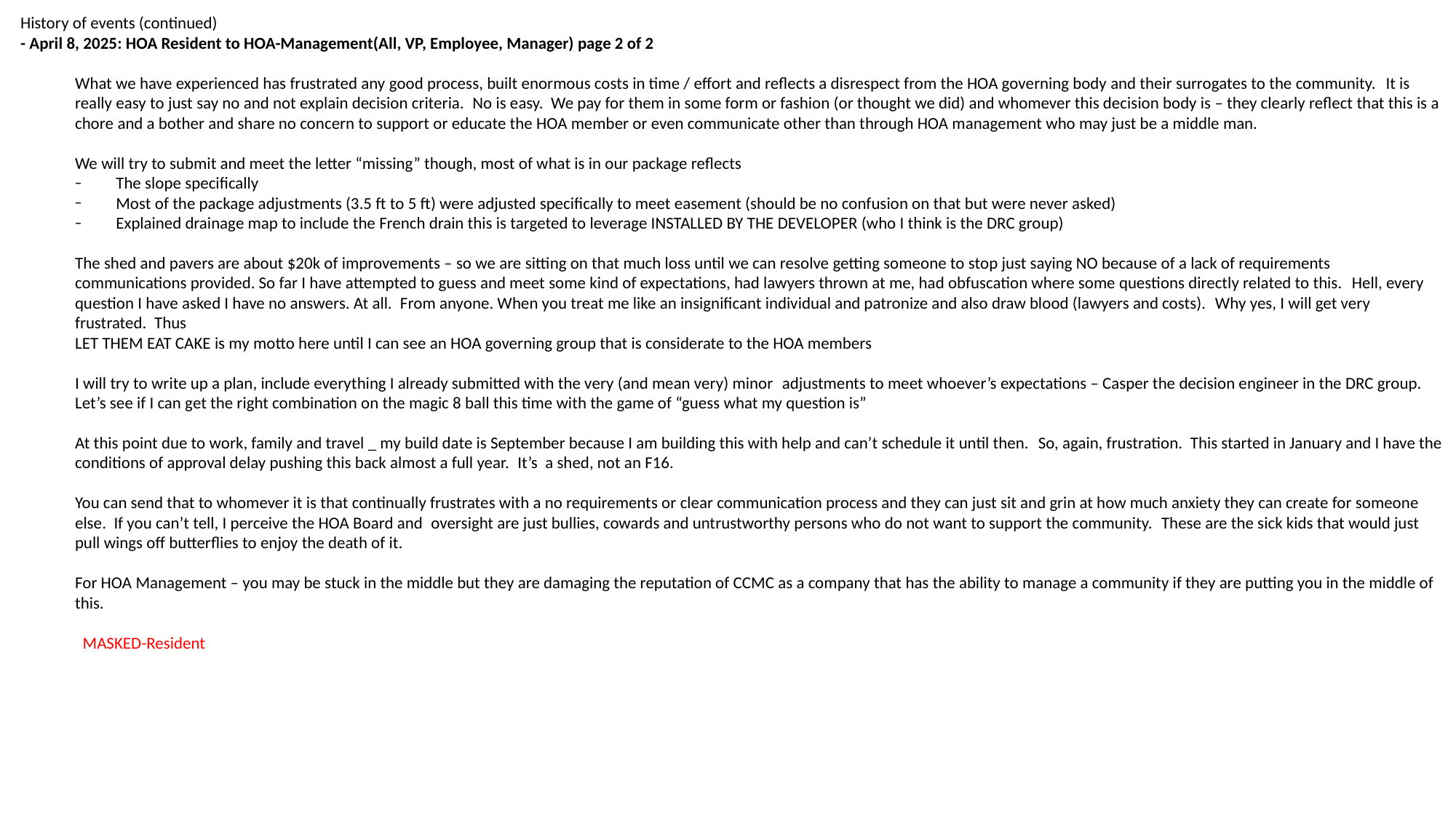

History of events (continued)
- April 8, 2025: HOA Resident to HOA-Management(All, VP, Employee, Manager) page 2 of 2

What we have experienced has frustrated any good process, built enormous costs in time / effort and reflects a disrespect from the HOA governing body and their surrogates to the community.  It is really easy to just say no and not explain decision criteria.  No is easy.  We pay for them in some form or fashion (or thought we did) and whomever this decision body is – they clearly reflect that this is a chore and a bother and share no concern to support or educate the HOA member or even communicate other than through HOA management who may just be a middle man.

We will try to submit and meet the letter “missing” though, most of what is in our package reflects
The slope specifically
Most of the package adjustments (3.5 ft to 5 ft) were adjusted specifically to meet easement (should be no confusion on that but were never asked)
Explained drainage map to include the French drain this is targeted to leverage INSTALLED BY THE DEVELOPER (who I think is the DRC group)

The shed and pavers are about $20k of improvements – so we are sitting on that much loss until we can resolve getting someone to stop just saying NO because of a lack of requirements communications provided. So far I have attempted to guess and meet some kind of expectations, had lawyers thrown at me, had obfuscation where some questions directly related to this.  Hell, every question I have asked I have no answers. At all.  From anyone. When you treat me like an insignificant individual and patronize and also draw blood (lawyers and costs).  Why yes, I will get very frustrated.  Thus
LET THEM EAT CAKE is my motto here until I can see an HOA governing group that is considerate to the HOA members

I will try to write up a plan, include everything I already submitted with the very (and mean very) minor  adjustments to meet whoever’s expectations – Casper the decision engineer in the DRC group.  Let’s see if I can get the right combination on the magic 8 ball this time with the game of “guess what my question is”

At this point due to work, family and travel _ my build date is September because I am building this with help and can’t schedule it until then.  So, again, frustration.  This started in January and I have the conditions of approval delay pushing this back almost a full year.  It’s  a shed, not an F16.

You can send that to whomever it is that continually frustrates with a no requirements or clear communication process and they can just sit and grin at how much anxiety they can create for someone else.  If you can’t tell, I perceive the HOA Board and  oversight are just bullies, cowards and untrustworthy persons who do not want to support the community.  These are the sick kids that would just pull wings off butterflies to enjoy the death of it.

For HOA Management – you may be stuck in the middle but they are damaging the reputation of CCMC as a company that has the ability to manage a community if they are putting you in the middle of this.

  MASKED-Resident